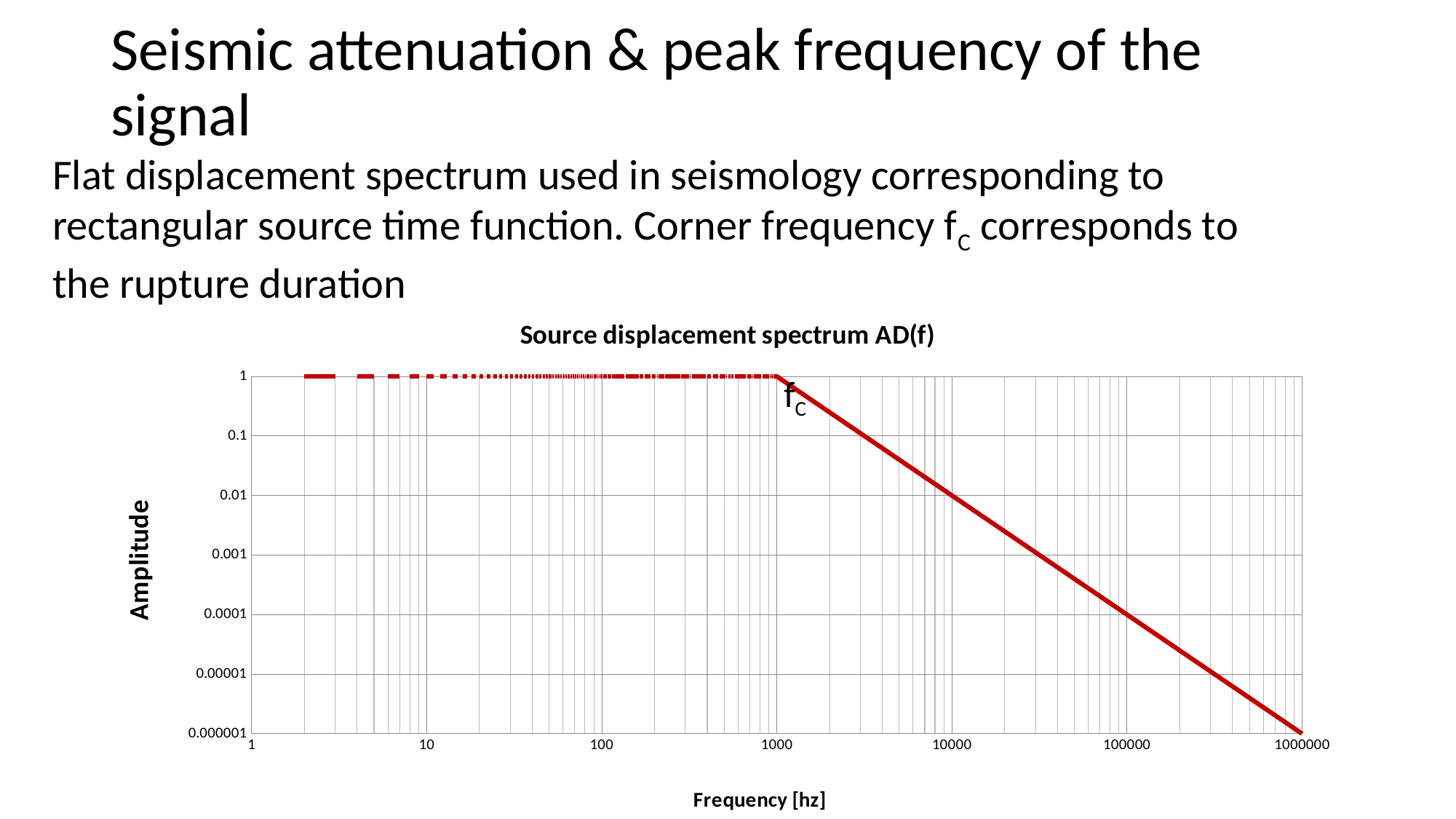

# Seismic attenuation & peak frequency of the signal
Flat displacement spectrum used in seismology corresponding to rectangular source time function. Corner frequency fC corresponds to    the rupture duration

### Chart: Source displacement spectrum AD(f)

| Category |  |
|---|---|
fC